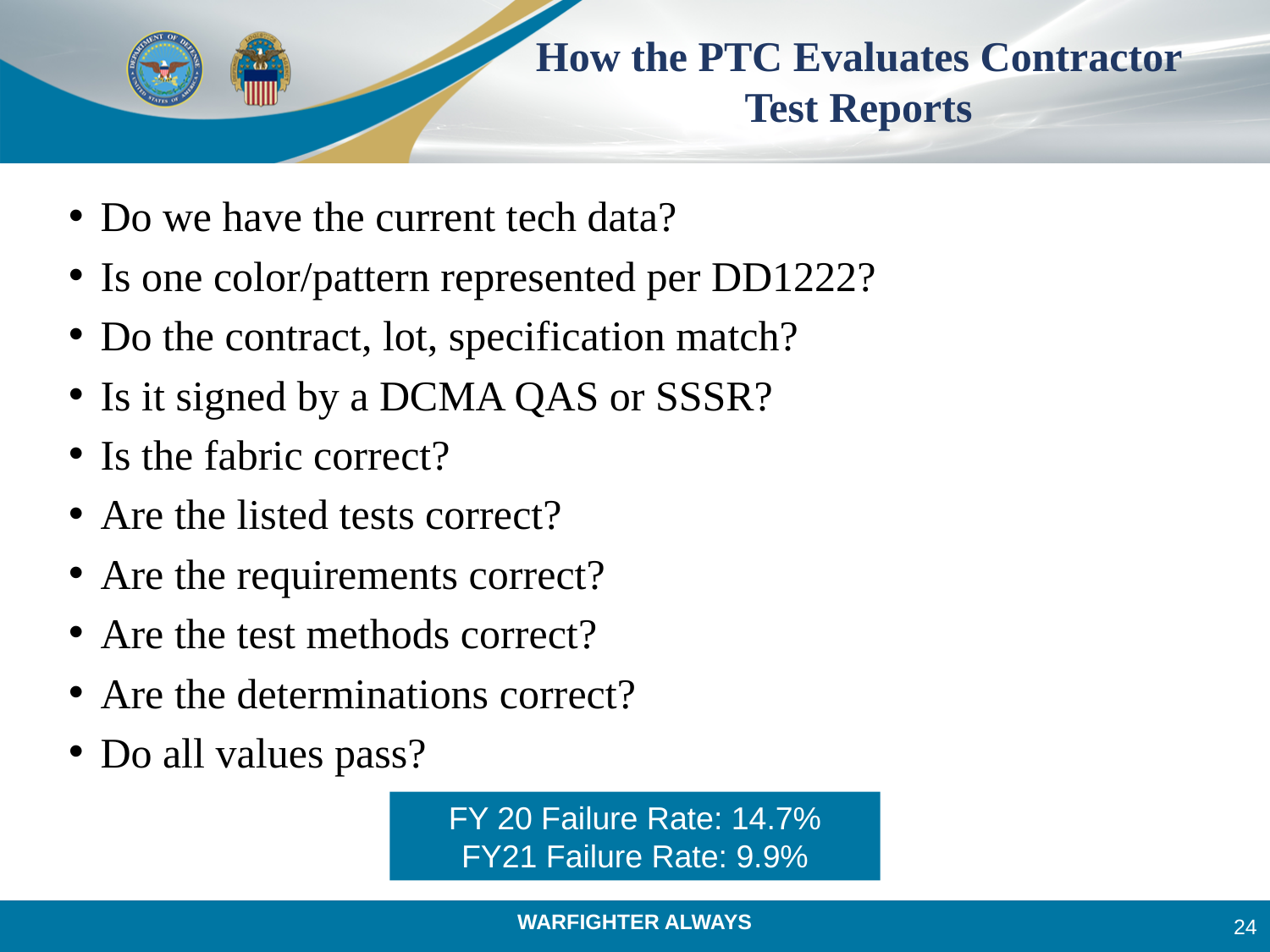

# How the PTC Evaluates Contractor Test Reports
Do we have the current tech data?
Is one color/pattern represented per DD1222?
Do the contract, lot, specification match?
Is it signed by a DCMA QAS or SSSR?
Is the fabric correct?
Are the listed tests correct?
Are the requirements correct?
Are the test methods correct?
Are the determinations correct?
Do all values pass?

FY 20 Failure Rate: 14.7%
FY21 Failure Rate: 9.9%
24